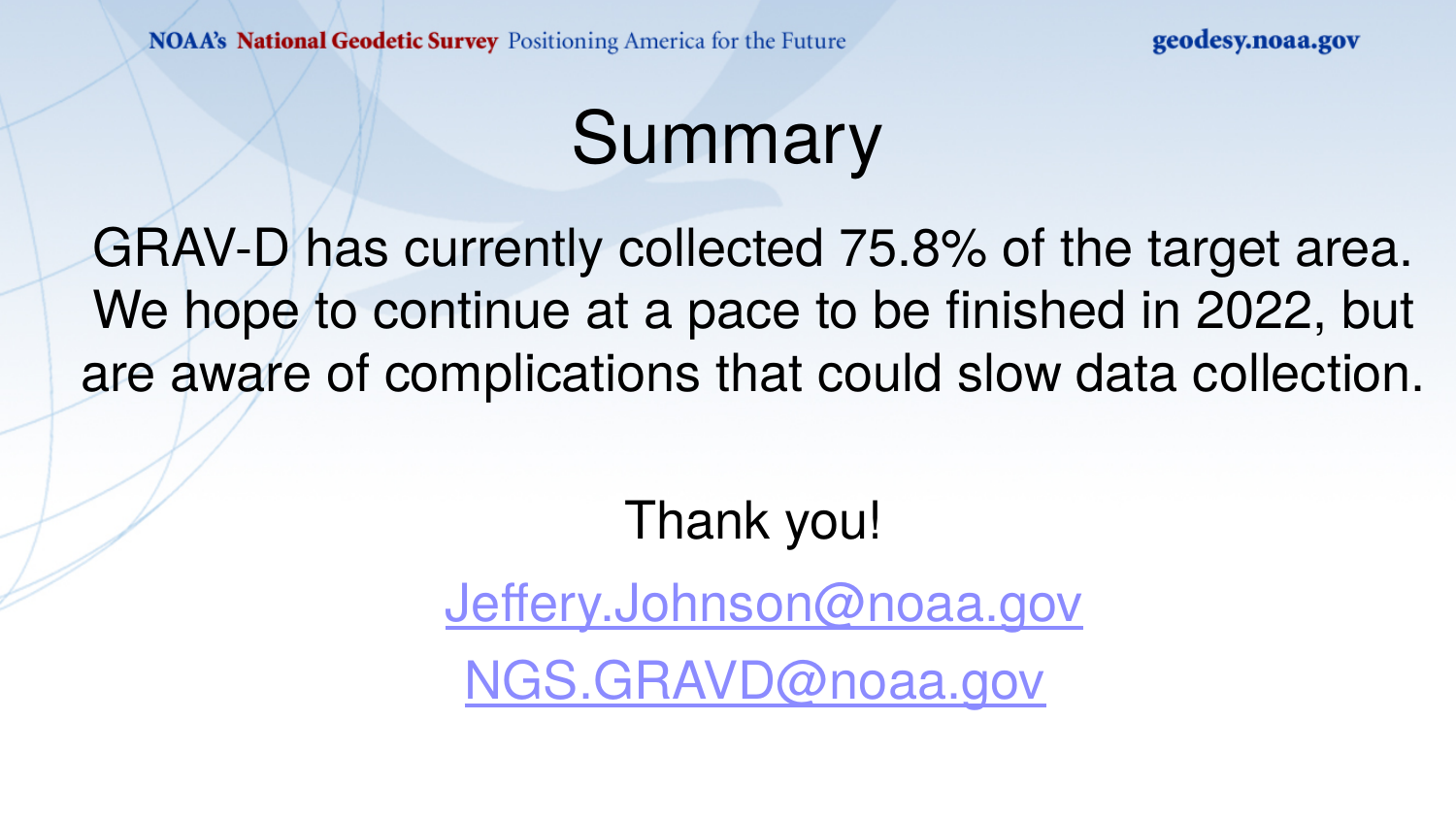

Summary
GRAV-D has currently collected 75.8% of the target area. We hope to continue at a pace to be finished in 2022, but are aware of complications that could slow data collection.

Thank you!
 Jeffery.Johnson@noaa.gov
NGS.GRAVD@noaa.gov